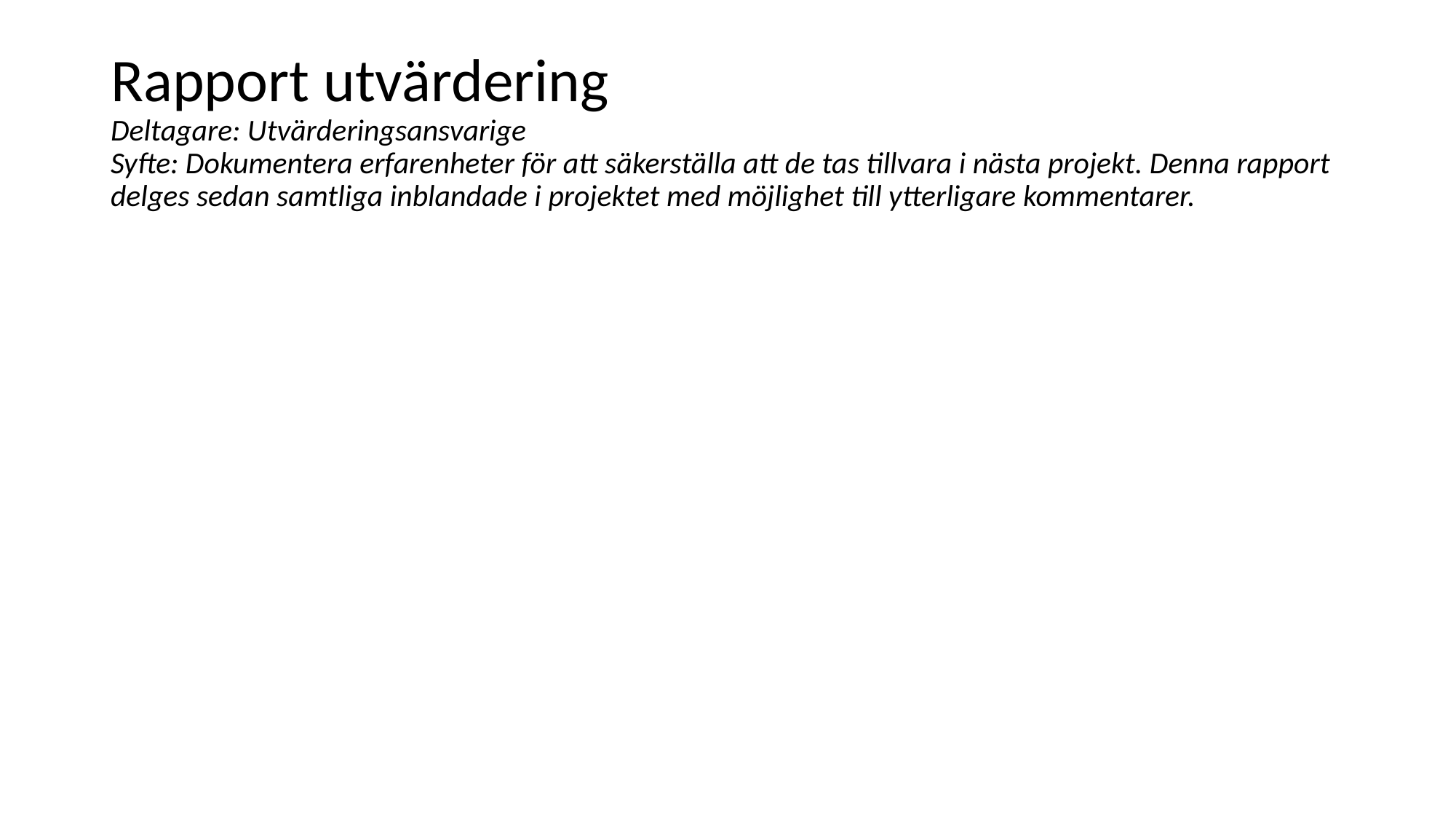

Rapport utvärdering
Deltagare: Utvärderingsansvarige
Syfte: Dokumentera erfarenheter för att säkerställa att de tas tillvara i nästa projekt. Denna rapport delges sedan samtliga inblandade i projektet med möjlighet till ytterligare kommentarer.